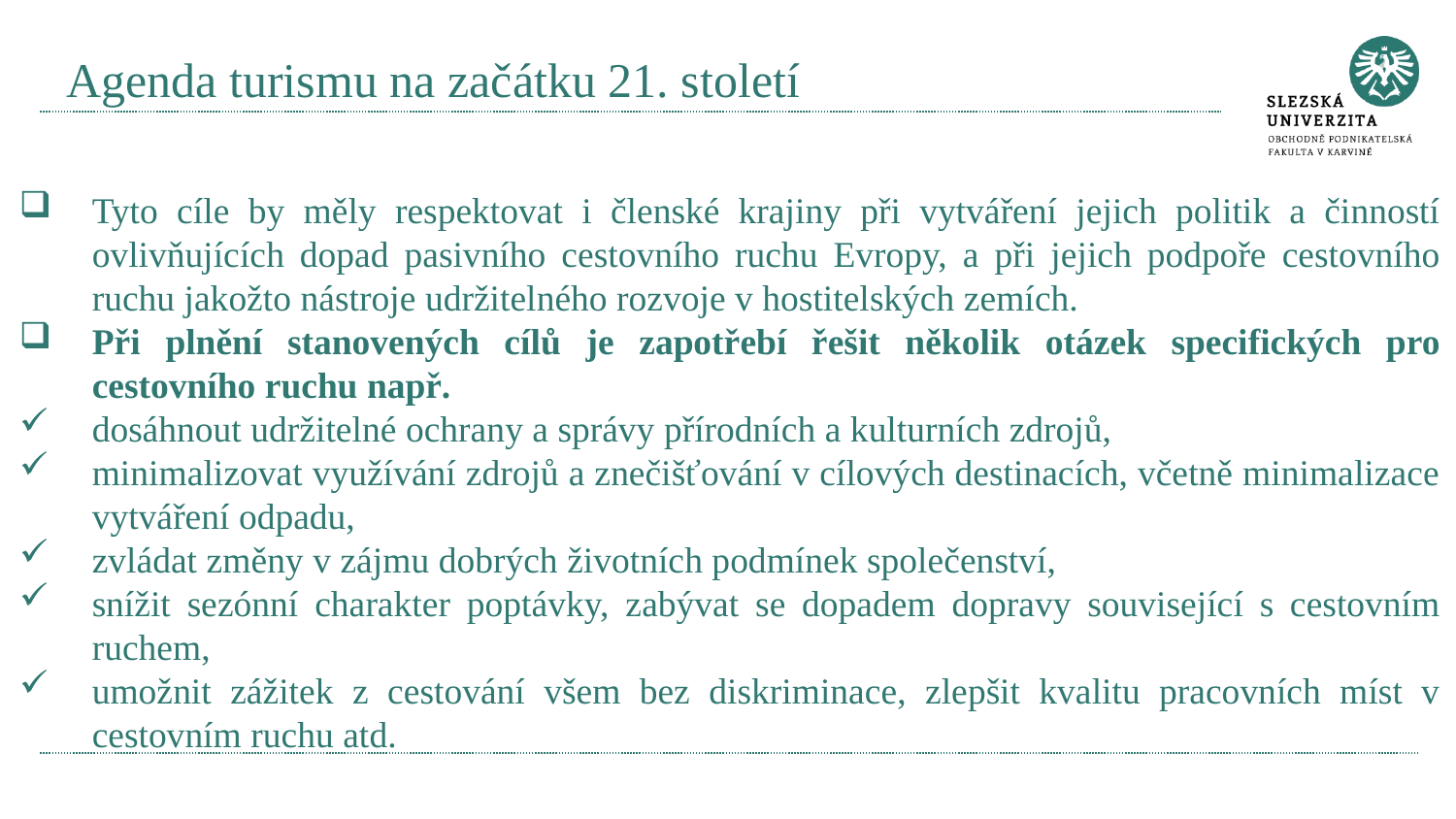

# Agenda turismu na začátku 21. století
Tyto cíle by měly respektovat i členské krajiny při vytváření jejich politik a činností ovlivňujících dopad pasivního cestovního ruchu Evropy, a při jejich podpoře cestovního ruchu jakožto nástroje udržitelného rozvoje v hostitelských zemích.
Při plnění stanovených cílů je zapotřebí řešit několik otázek specifických pro cestovního ruchu např.
dosáhnout udržitelné ochrany a správy přírodních a kulturních zdrojů,
minimalizovat využívání zdrojů a znečišťování v cílových destinacích, včetně minimalizace vytváření odpadu,
zvládat změny v zájmu dobrých životních podmínek společenství,
snížit sezónní charakter poptávky, zabývat se dopadem dopravy související s cestovním ruchem,
umožnit zážitek z cestování všem bez diskriminace, zlepšit kvalitu pracovních míst v cestovním ruchu atd.